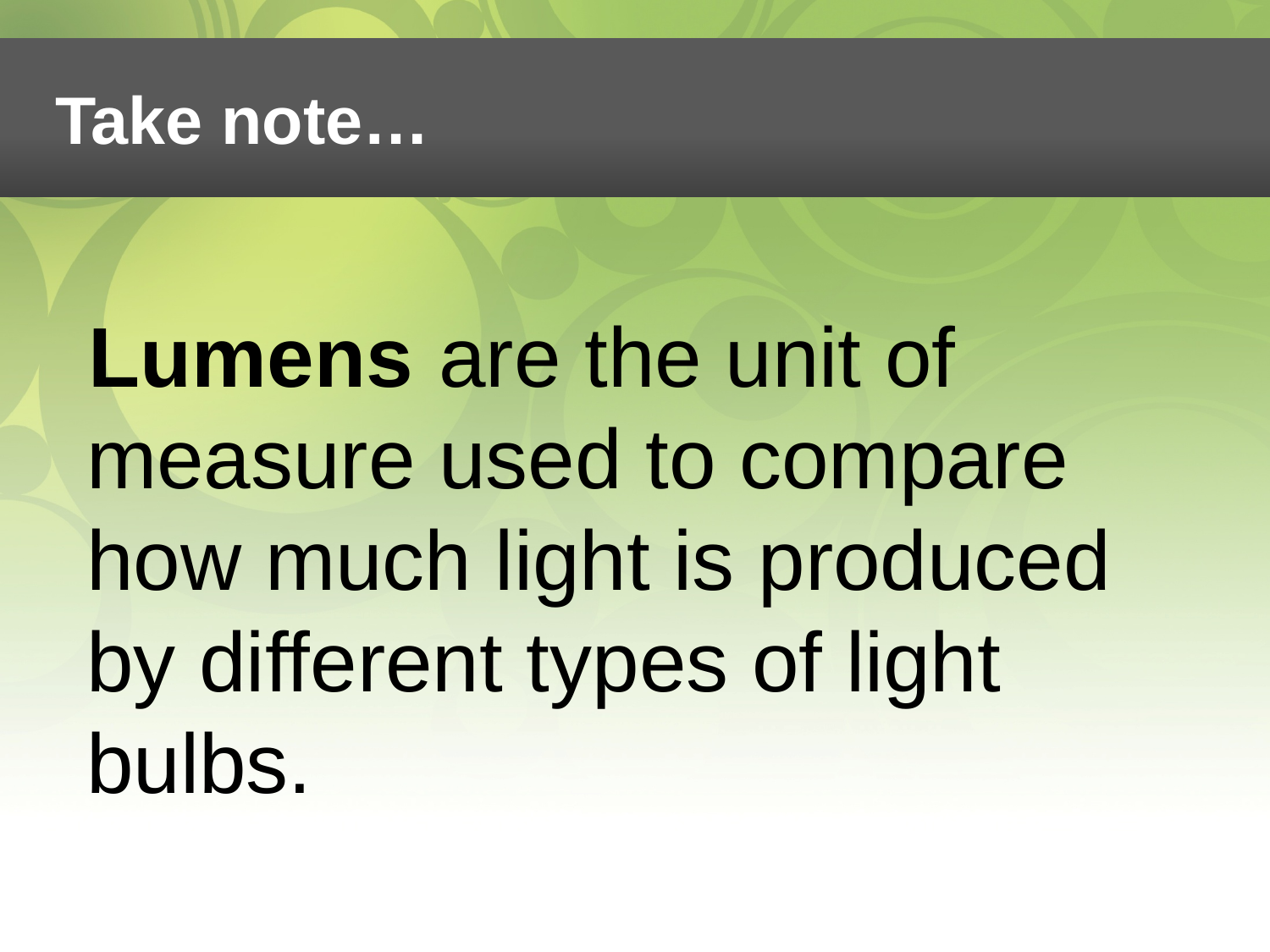

# Take note…
               are the unit of measure used to compare how much light is produced by different types of light bulbs.
Lumens